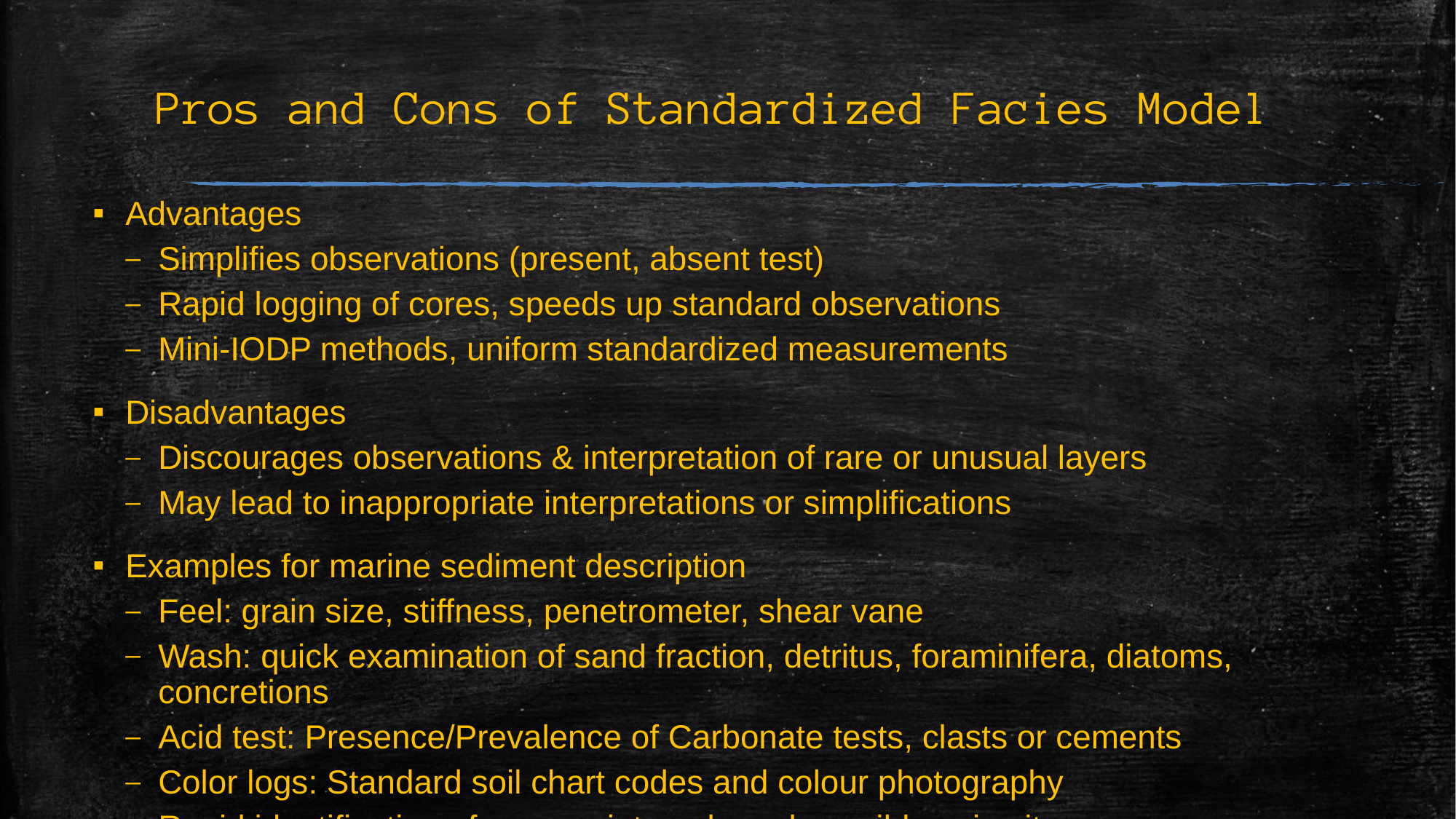

# Pros and Cons of Standardized Facies Model
Advantages
Simplifies observations (present, absent test)
Rapid logging of cores, speeds up standard observations
Mini-IODP methods, uniform standardized measurements
Disadvantages
Discourages observations & interpretation of rare or unusual layers
May lead to inappropriate interpretations or simplifications
Examples for marine sediment description
Feel: grain size, stiffness, penetrometer, shear vane
Wash: quick examination of sand fraction, detritus, foraminifera, diatoms, concretions
Acid test: Presence/Prevalence of Carbonate tests, clasts or cements
Color logs: Standard soil chart codes and colour photography
Rapid identification of coarser intervals and possible seismites